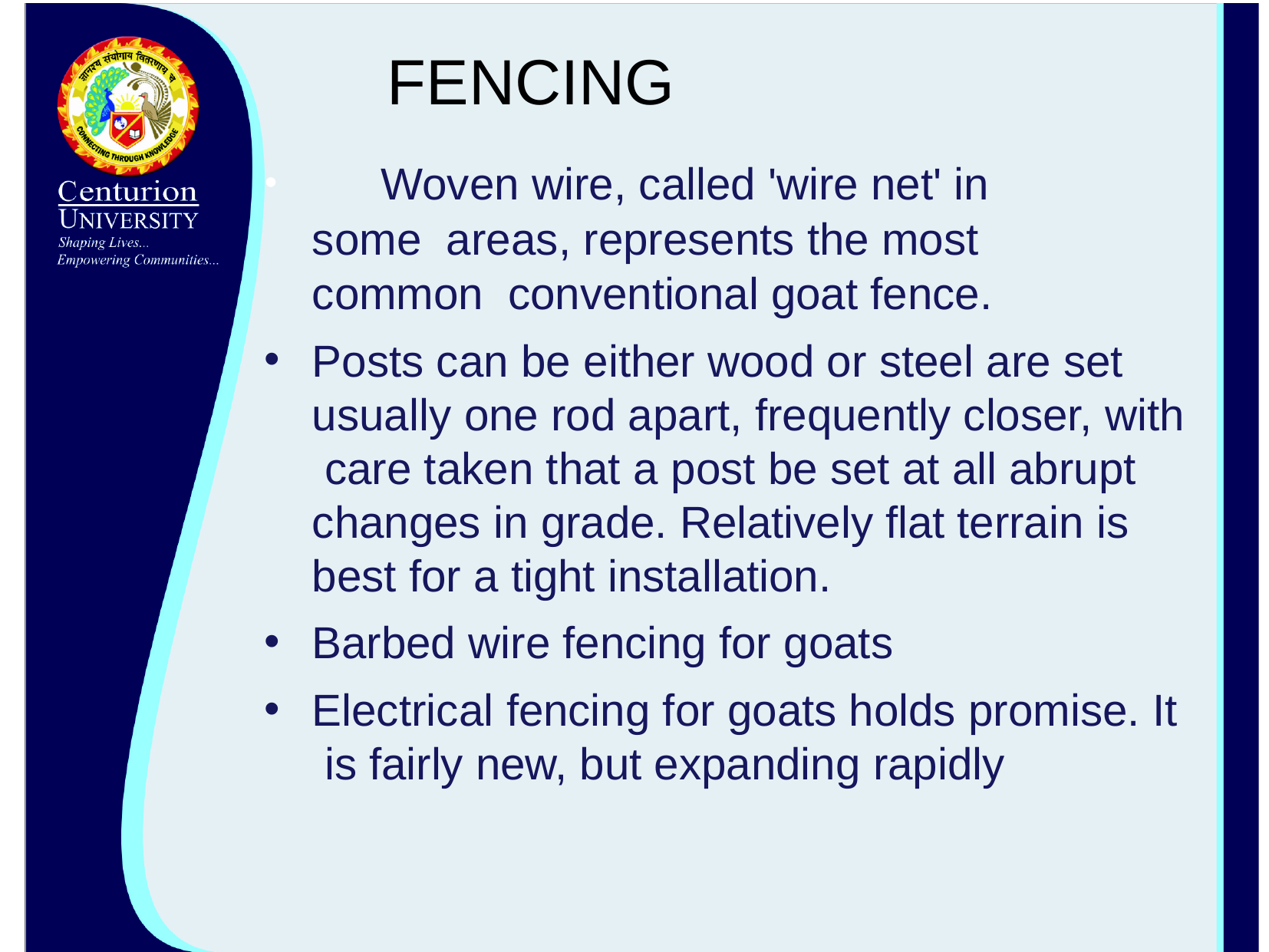

# FENCING
	Woven wire, called 'wire net' in some  areas, represents the most common  conventional goat fence.
Posts can be either wood or steel are set  usually one rod apart, frequently closer, with  care taken that a post be set at all abrupt  changes in grade. Relatively flat terrain is  best for a tight installation.
Barbed wire fencing for goats
Electrical fencing for goats holds promise. It  is fairly new, but expanding rapidly